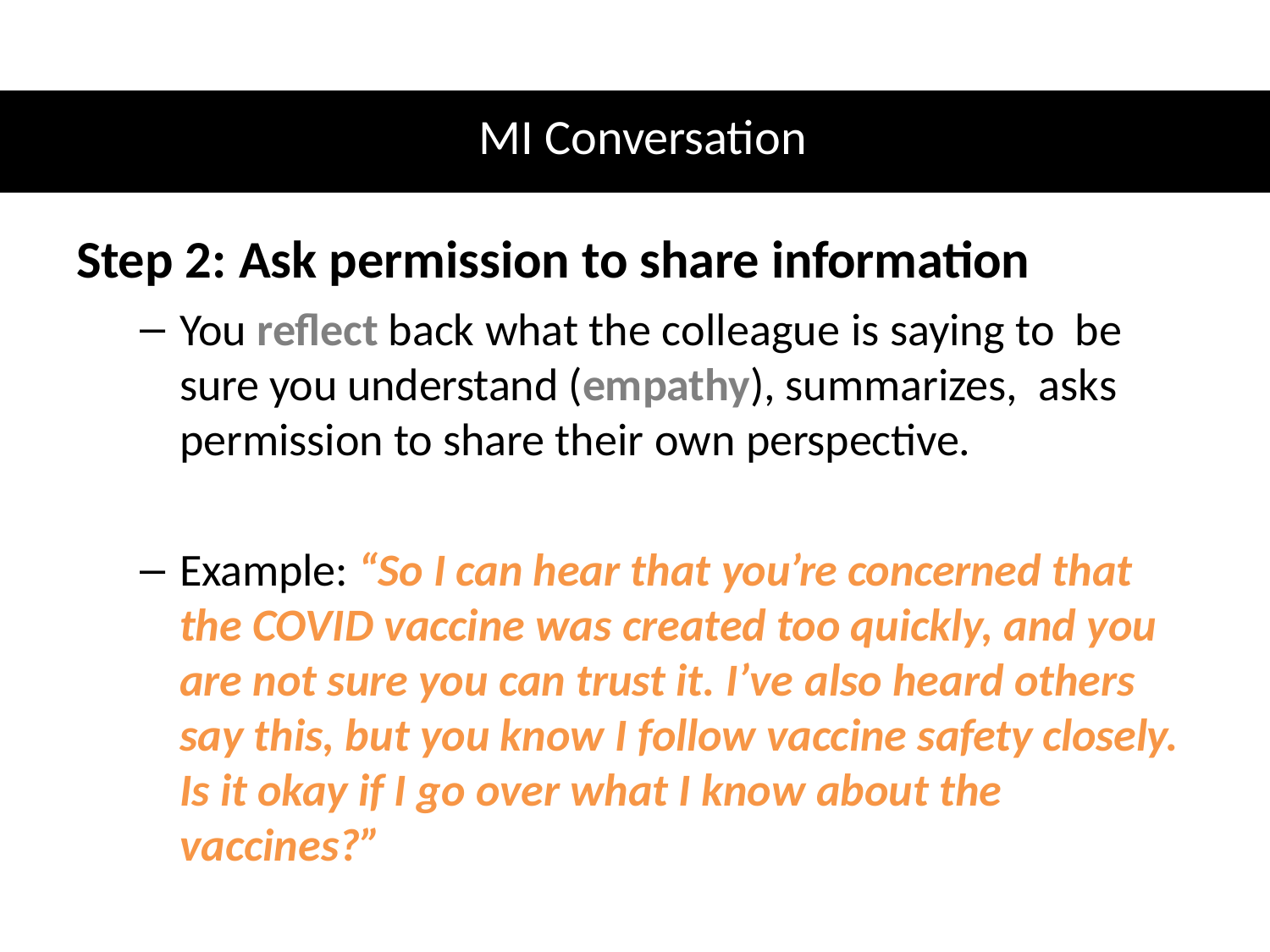

# MI Conversation
Step 2: Ask permission to share information
You reflect back what the colleague is saying to  be sure you understand (empathy), summarizes,  asks permission to share their own perspective.

Example: “So I can hear that you’re concerned that the COVID vaccine was created too quickly, and you are not sure you can trust it. I’ve also heard others say this, but you know I follow vaccine safety closely. Is it okay if I go over what I know about the vaccines?”